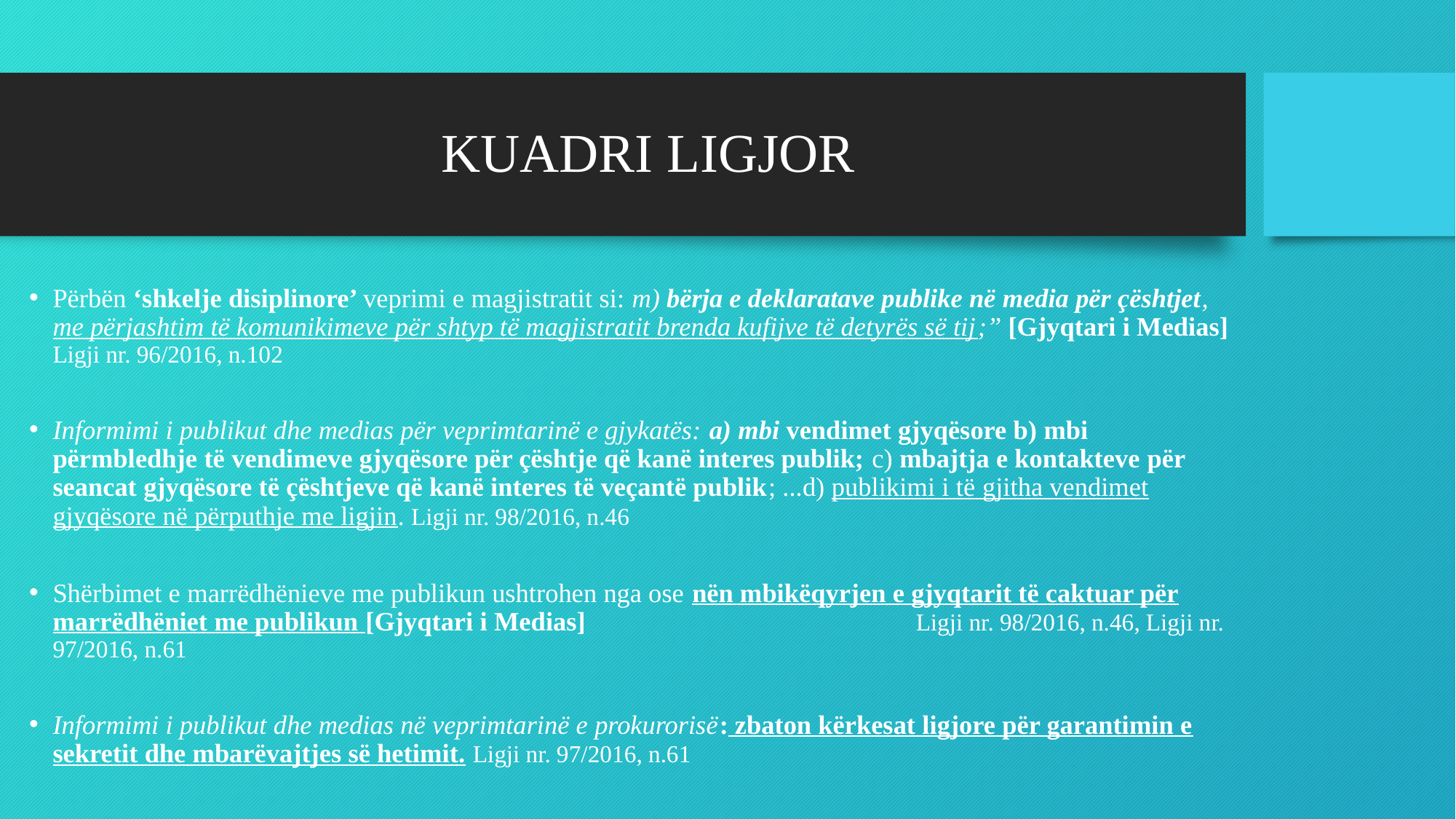

# KUADRI LIGJOR
Përbën ‘shkelje disiplinore’ veprimi e magjistratit si: m) bërja e deklaratave publike në media për çështjet, me përjashtim të komunikimeve për shtyp të magjistratit brenda kufijve të detyrës së tij;” [Gjyqtari i Medias] Ligji nr. 96/2016, n.102

Informimi i publikut dhe medias për veprimtarinë e gjykatës: a) mbi vendimet gjyqësore b) mbi përmbledhje të vendimeve gjyqësore për çështje që kanë interes publik; c) mbajtja e kontakteve për seancat gjyqësore të çështjeve që kanë interes të veçantë publik; ...d) publikimi i të gjitha vendimet gjyqësore në përputhje me ligjin. Ligji nr. 98/2016, n.46

Shërbimet e marrëdhënieve me publikun ushtrohen nga ose nën mbikëqyrjen e gjyqtarit të caktuar për marrëdhëniet me publikun [Gjyqtari i Medias]                                                 Ligji nr. 98/2016, n.46, Ligji nr. 97/2016, n.61

Informimi i publikut dhe medias në veprimtarinë e prokurorisë: zbaton kërkesat ligjore për garantimin e sekretit dhe mbarëvajtjes së hetimit. Ligji nr. 97/2016, n.61